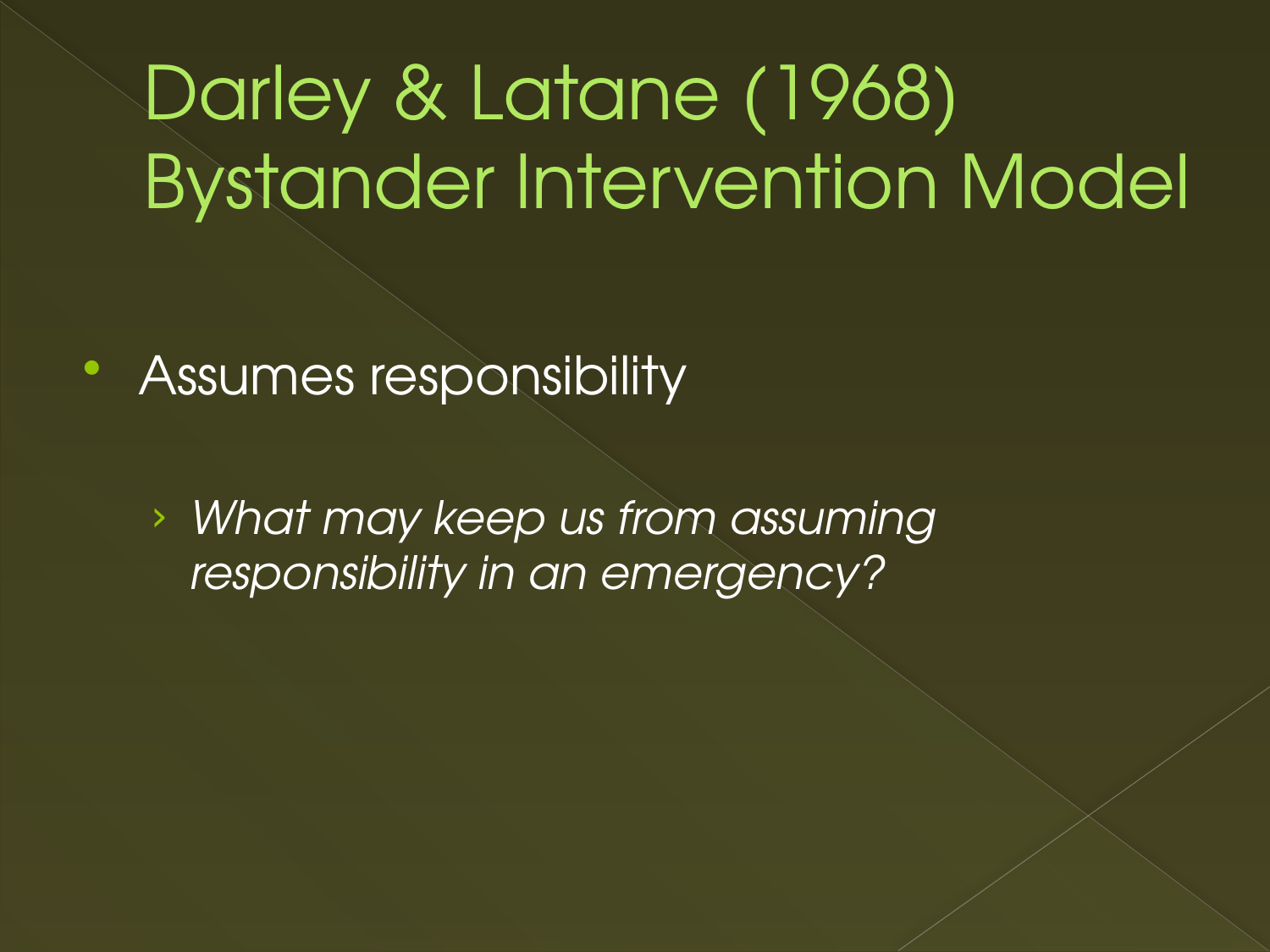

# Darley & Latane (1968) Bystander Intervention Model

Assumes responsibility

What may keep us from assuming responsibility in an emergency?